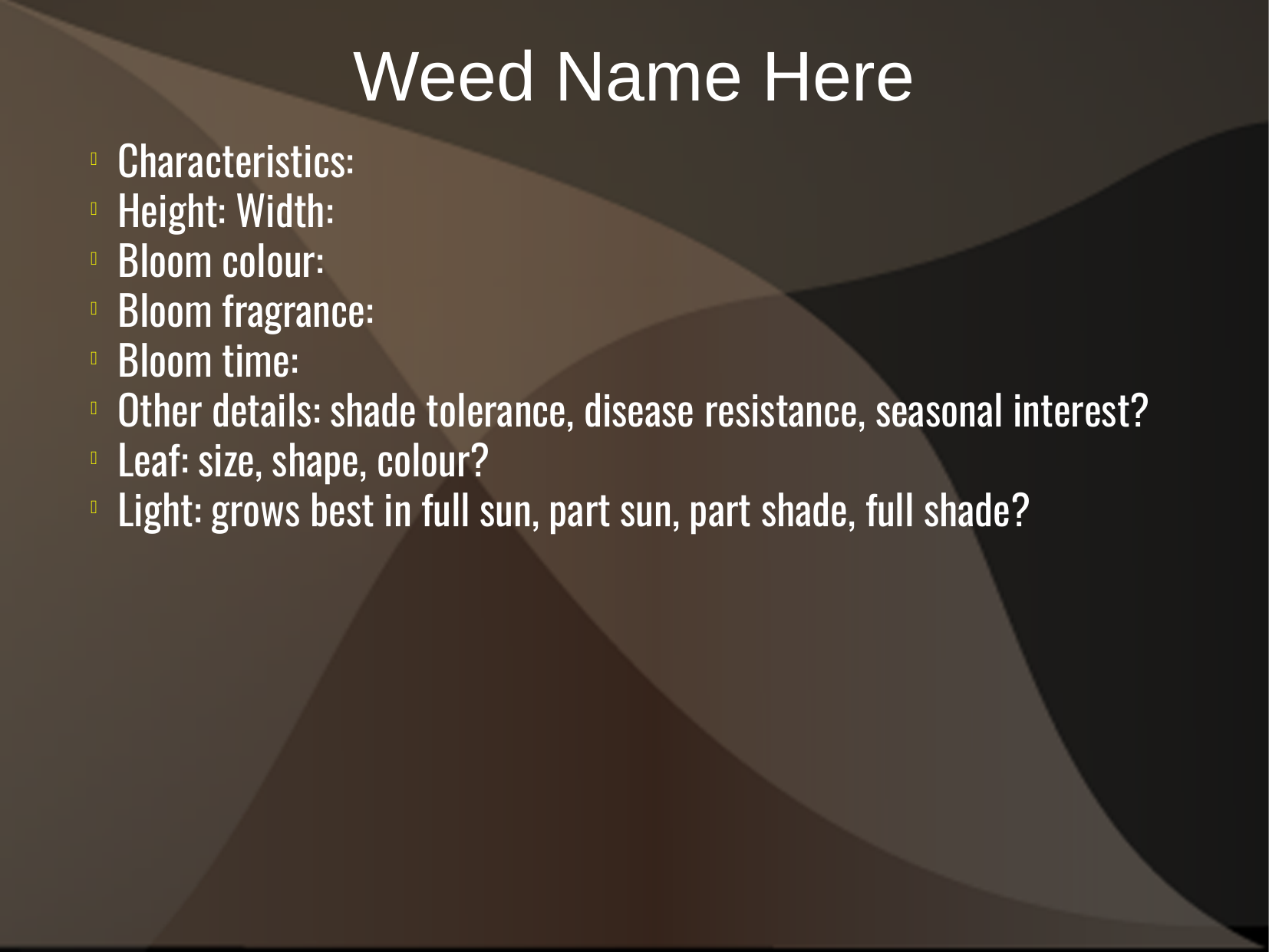

Weed Name Here
Characteristics:
Height: Width:
Bloom colour:
Bloom fragrance:
Bloom time:
Other details: shade tolerance, disease resistance, seasonal interest?
Leaf: size, shape, colour?
Light: grows best in full sun, part sun, part shade, full shade?